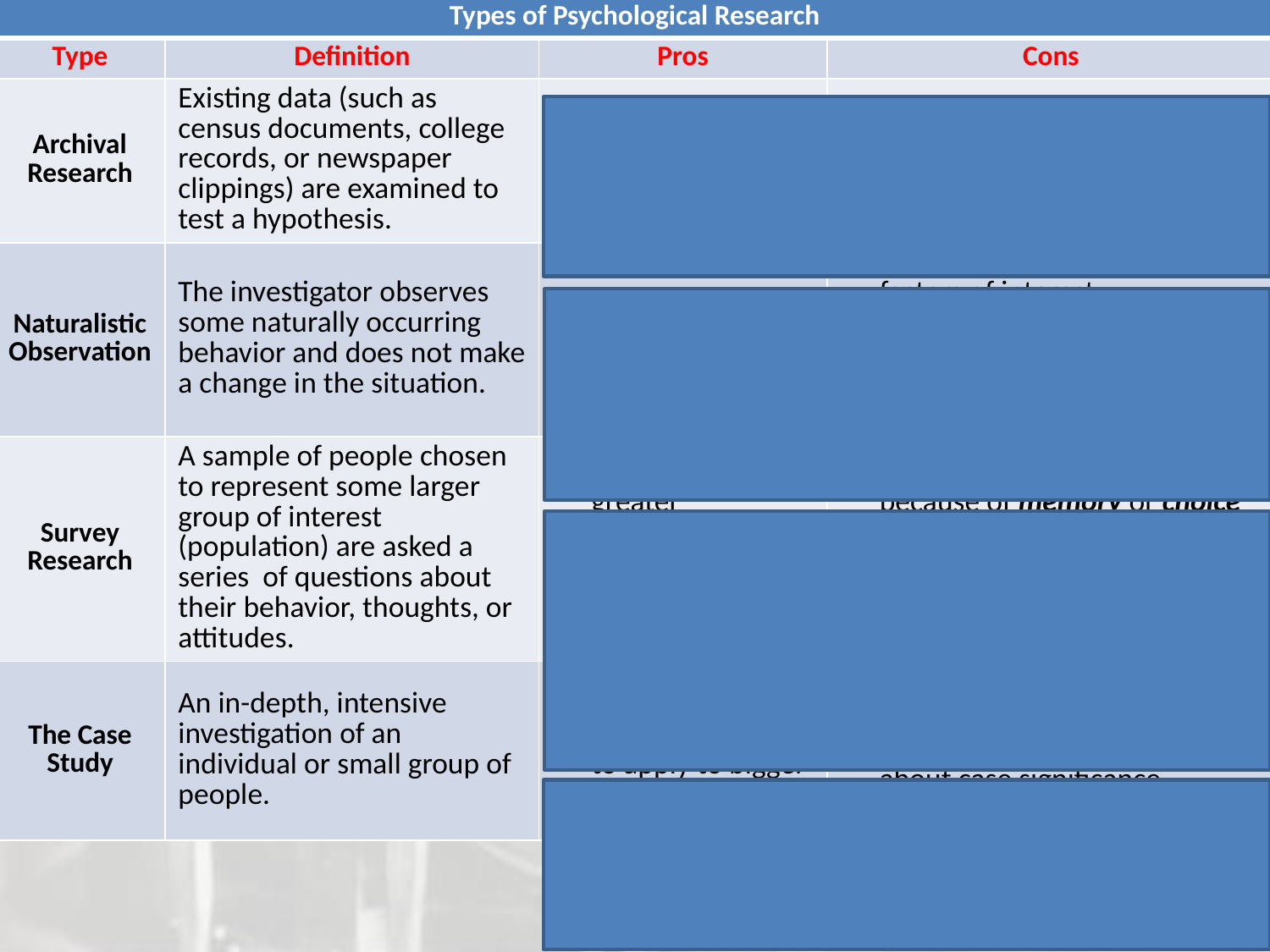

| Types of Psychological Research |  |  |  |
| --- | --- | --- | --- |
| Type | Definition | Pros | Cons |
| Archival Research | Existing data (such as census documents, college records, or newspaper clippings) are examined to test a hypothesis. | Inexpensive not time sensitive many options | Might not be in the right form Data could be incomplete or falsified |
| Naturalistic Observation | The investigator observes some naturally occurring behavior and does not make a change in the situation. | Get to see actual, natural habitat | Cannot control any of the factors of interest Could take a long time to find data If people know they are being watched, they act differently |
| Survey Research | A sample of people chosen to represent some larger group of interest (population) are asked a series of questions about their behavior, thoughts, or attitudes. | Can infer about greater populations based on small data sets Straightforward | People give inaccurate answers because of memory or choice Give the answer they think is wanted of them Sample may not represent greater population |
| The Case Study | An in-depth, intensive investigation of an individual or small group of people. | Can use insights from case studies to apply to bigger situations | Could misinterpret data and make improper assumptions about case significance |